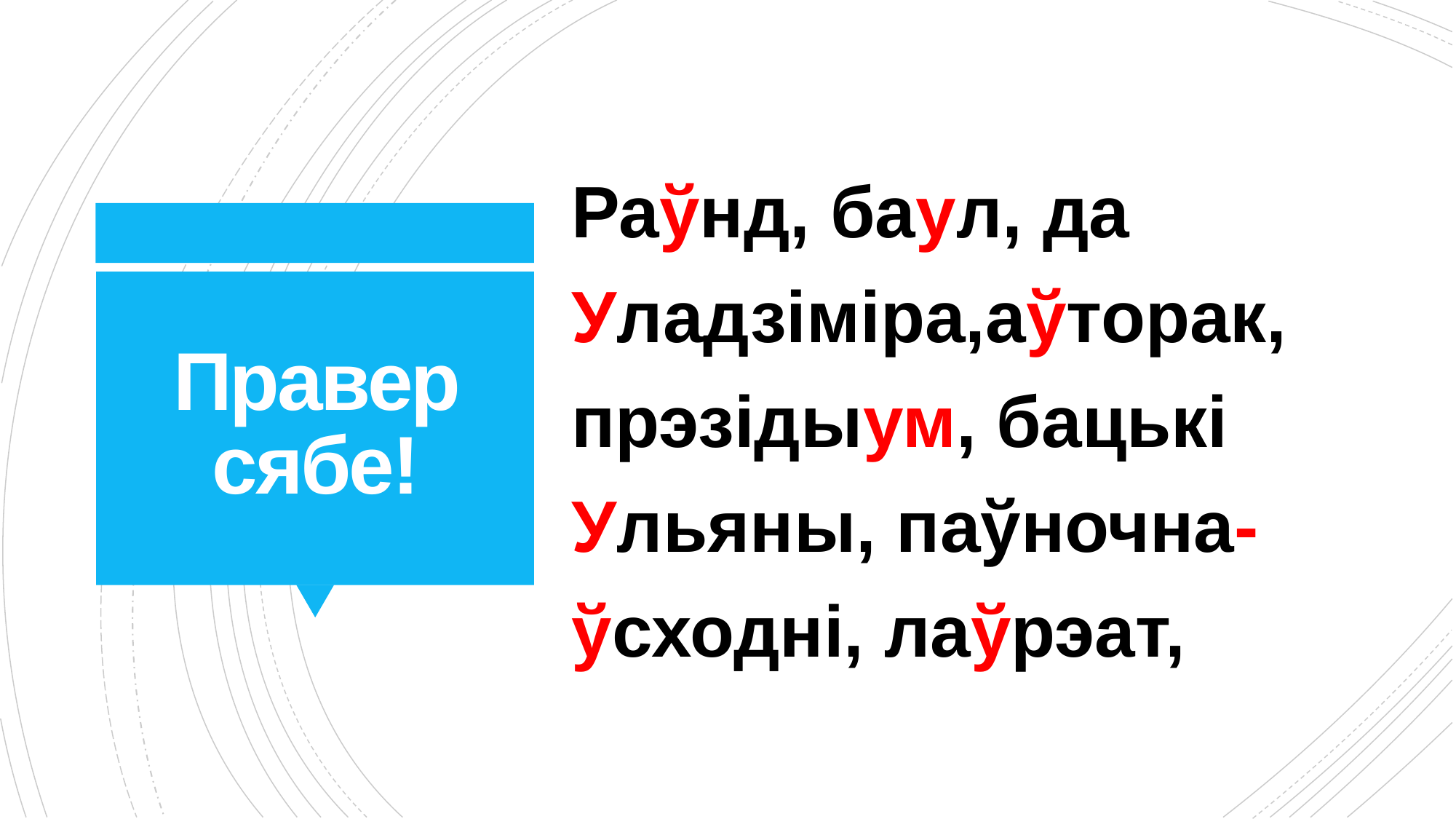

Раўнд, баул, да Уладзіміра,аўторак, прэзідыум, бацькі Ульяны, паўночна-ўсходні, лаўрэат,
# Правер сябе!